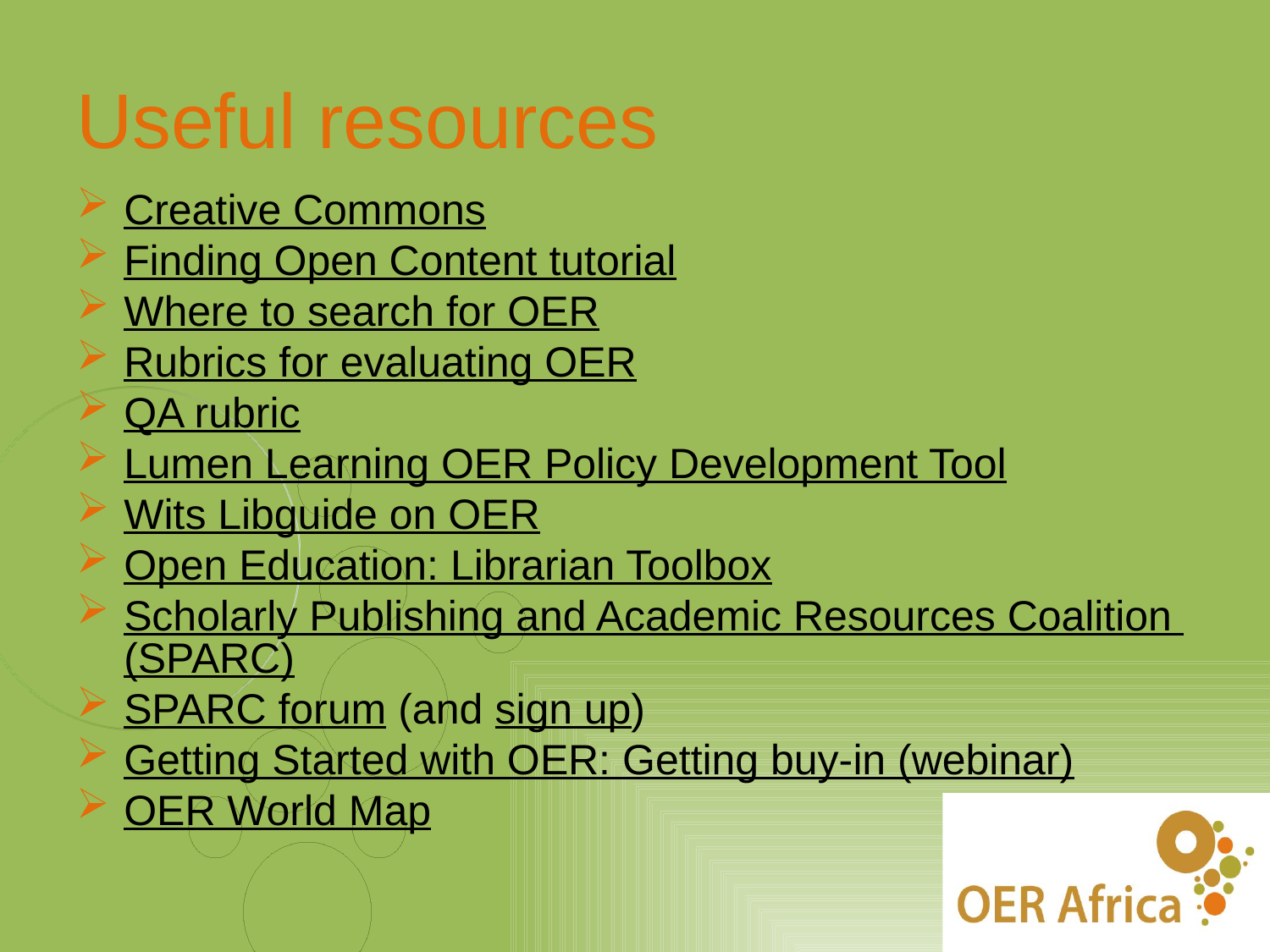

# Useful resources
Creative Commons
Finding Open Content tutorial
Where to search for OER
Rubrics for evaluating OER
QA rubric
Lumen Learning OER Policy Development Tool
Wits Libguide on OER
Open Education: Librarian Toolbox
Scholarly Publishing and Academic Resources Coalition (SPARC)
SPARC forum (and sign up)
Getting Started with OER: Getting buy-in (webinar)
OER World Map